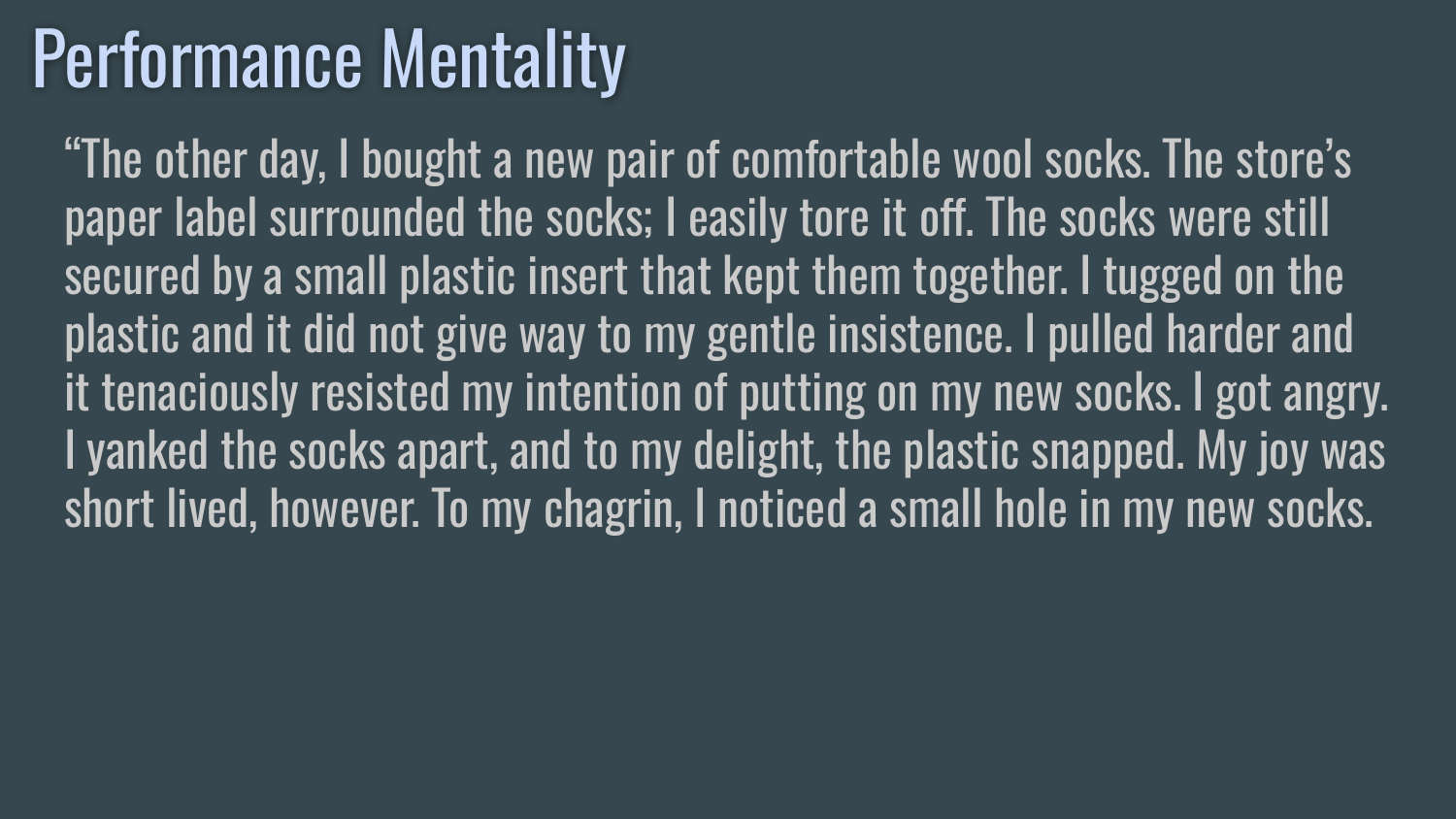

# Performance Mentality

“The other day, I bought a new pair of comfortable wool socks. The store’s paper label surrounded the socks; I easily tore it off. The socks were still secured by a small plastic insert that kept them together. I tugged on the plastic and it did not give way to my gentle insistence. I pulled harder and it tenaciously resisted my intention of putting on my new socks. I got angry. I yanked the socks apart, and to my delight, the plastic snapped. My joy was short lived, however. To my chagrin, I noticed a small hole in my new socks.